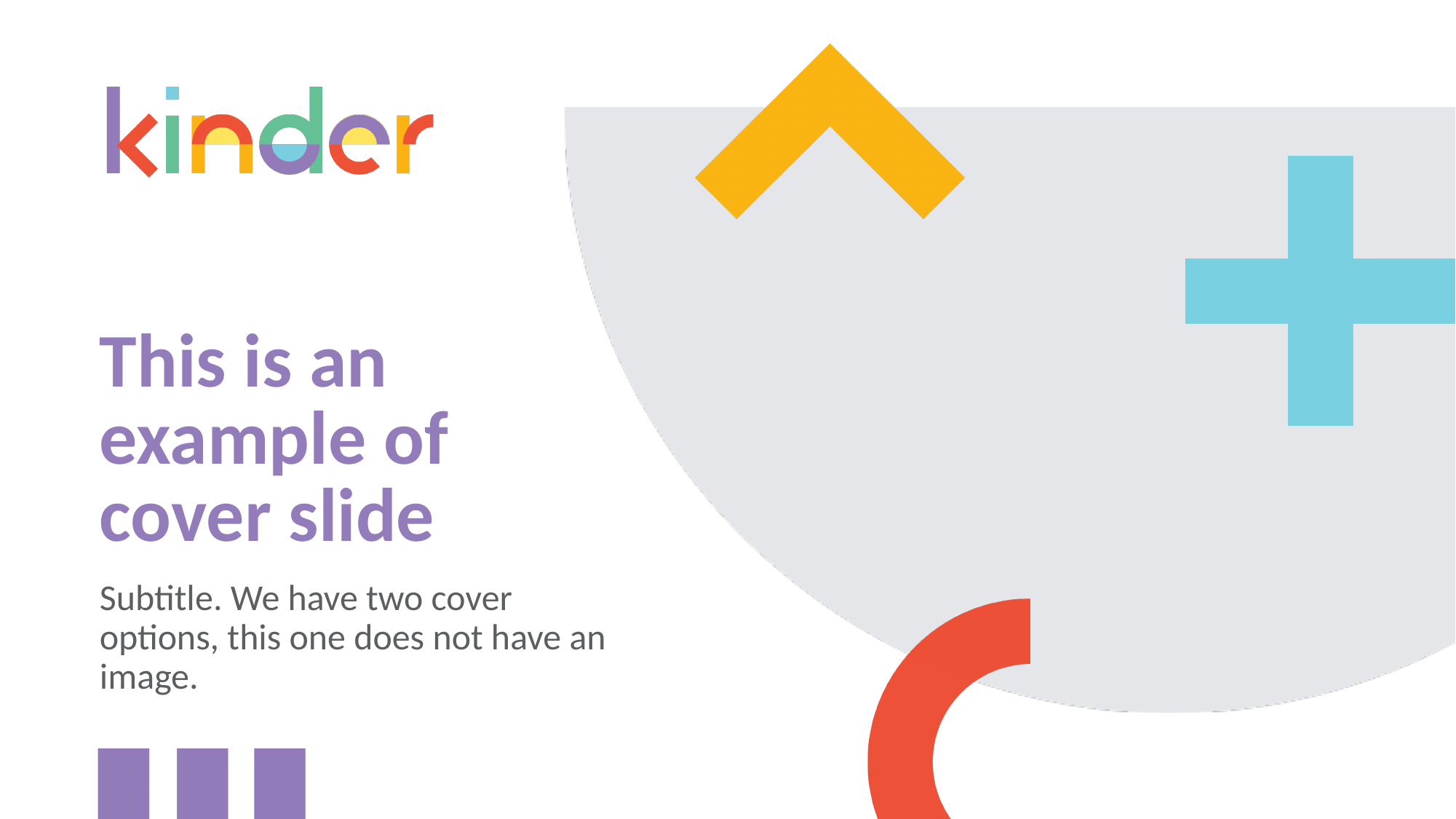

# This is an example of cover slide
Subtitle. We have two cover options, this one does not have an image.